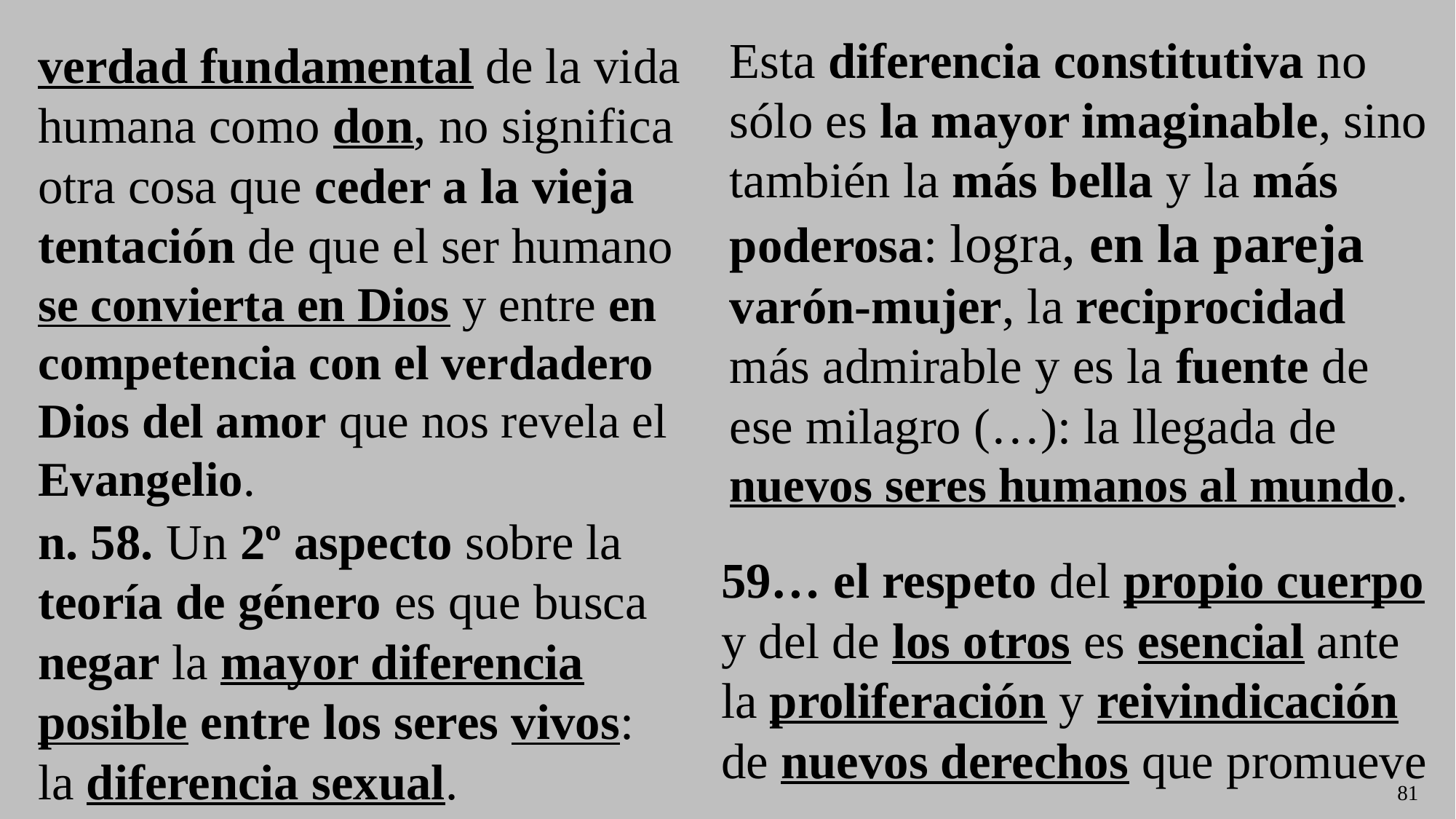

Esta diferencia constitutiva no sólo es la mayor imaginable, sino
también la más bella y la más poderosa: logra, en la pareja
varón-mujer, la reciprocidad más admirable y es la fuente de
ese milagro (…): la llegada de nuevos seres humanos al mundo.
verdad fundamental de la vida humana como don, no significa
otra cosa que ceder a la vieja tentación de que el ser humano
se convierta en Dios y entre en competencia con el verdadero
Dios del amor que nos revela el Evangelio.
n. 58. Un 2º aspecto sobre la teoría de género es que busca
negar la mayor diferencia posible entre los seres vivos:
la diferencia sexual.
59… el respeto del propio cuerpo y del de los otros es esencial ante
la proliferación y reivindicación de nuevos derechos que promueve
81